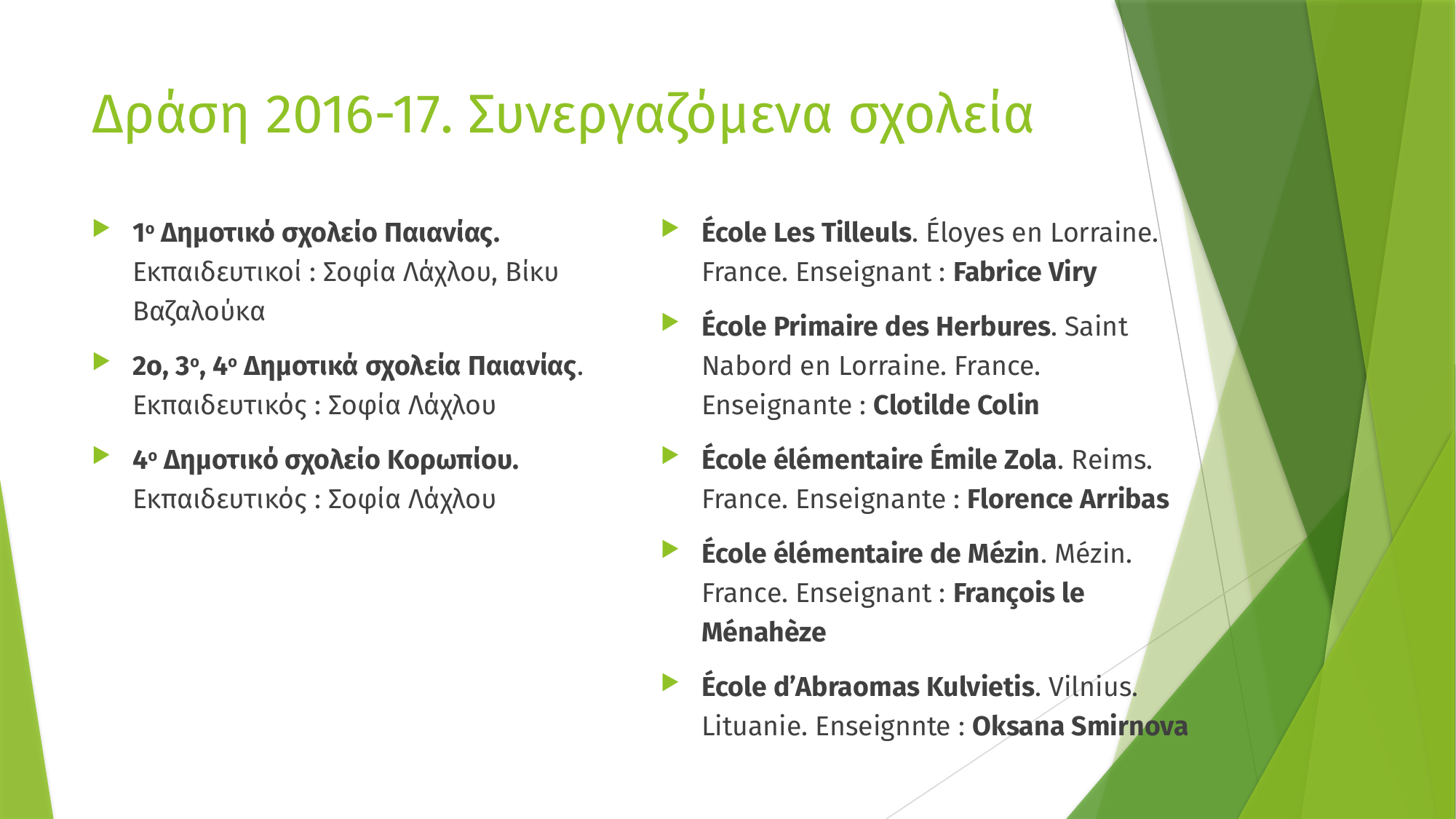

# Δράση 2016-17. Συνεργαζόμενα σχολεία
1ο Δημοτικό σχολείο Παιανίας.  Εκπαιδευτικοί : Σοφία Λάχλου, Βίκυ Βαζαλούκα
2o, 3ο, 4ο Δημοτικά σχολεία Παιανίας. Εκπαιδευτικός : Σοφία Λάχλου
4ο Δημοτικό σχολείο Κορωπίου. Εκπαιδευτικός : Σοφία Λάχλου
École Les Tilleuls. Éloyes en Lorraine. France. Enseignant : Fabrice Viry
École Primaire des Herbures. Saint Nabord en Lorraine. France. Enseignante : Clotilde Colin
École élémentaire Émile Zola. Reims. France. Enseignante : Florence Arribas
École élémentaire de Mézin. Mézin. France. Enseignant : François le Ménahèze
École d’Abraomas Kulvietis. Vilnius. Lituanie. Enseignnte : Oksana Smirnova